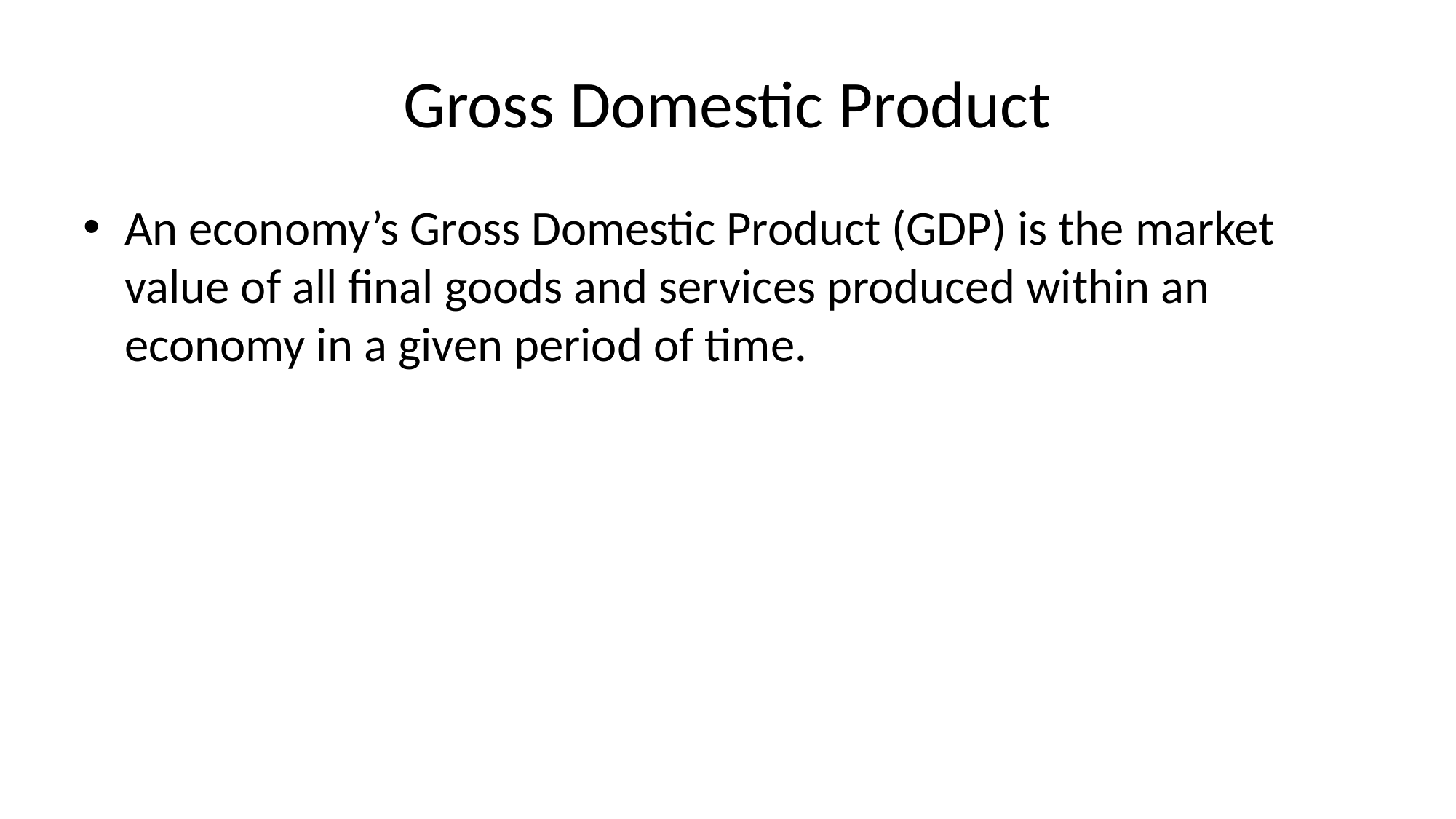

# Gross Domestic Product
An economy’s Gross Domestic Product (GDP) is the market value of all final goods and services produced within an economy in a given period of time.